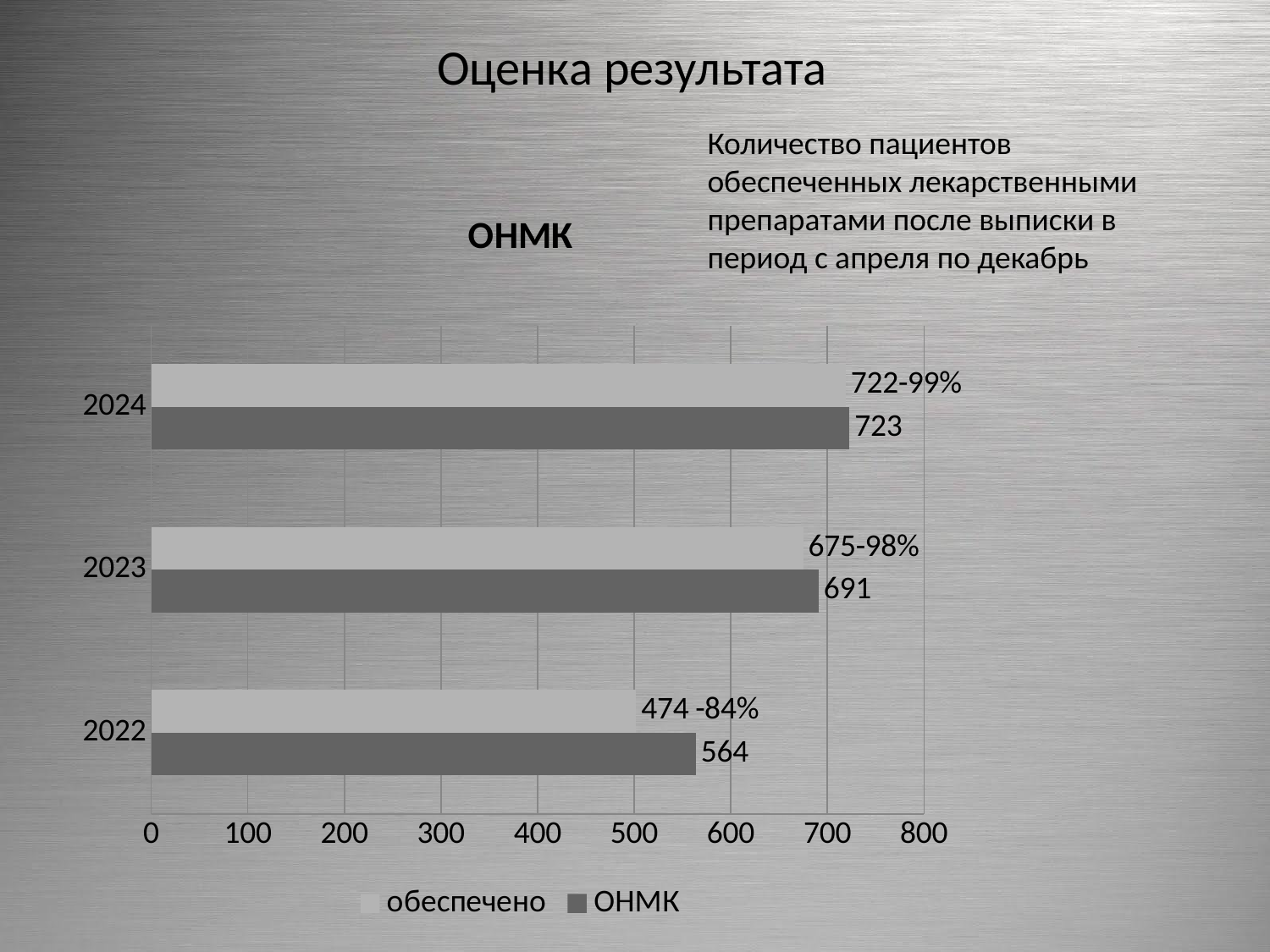

# Оценка результата
Количество пациентов обеспеченных лекарственными препаратами после выписки в период с апреля по декабрь

### Chart: ОНМК

| Category | ОНМК | обеспечено |
|---|---|---|
| 2022 | 564.0 | 502.0 |
| 2023 | 691.0 | 675.0 |
| 2024 | 723.0 | 719.0 |

[unsupported chart]